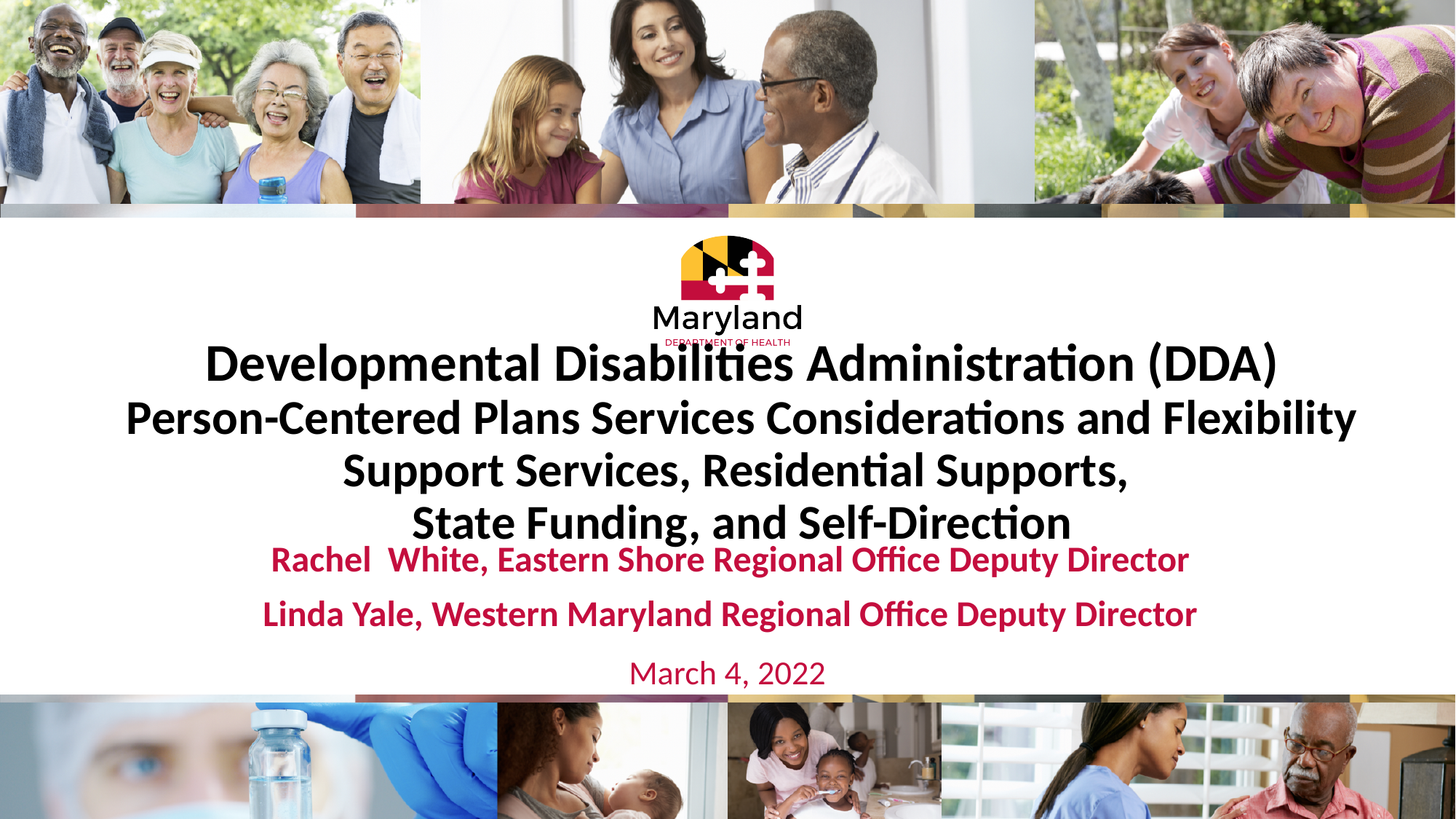

# Developmental Disabilities Administration (DDA) Person-Centered Plans Services Considerations and Flexibility
Support Services, Residential Supports,
State Funding, and Self-Direction
Rachel  White, Eastern Shore Regional Office Deputy Director
Linda Yale, Western Maryland Regional Office Deputy Director
March 4, 2022